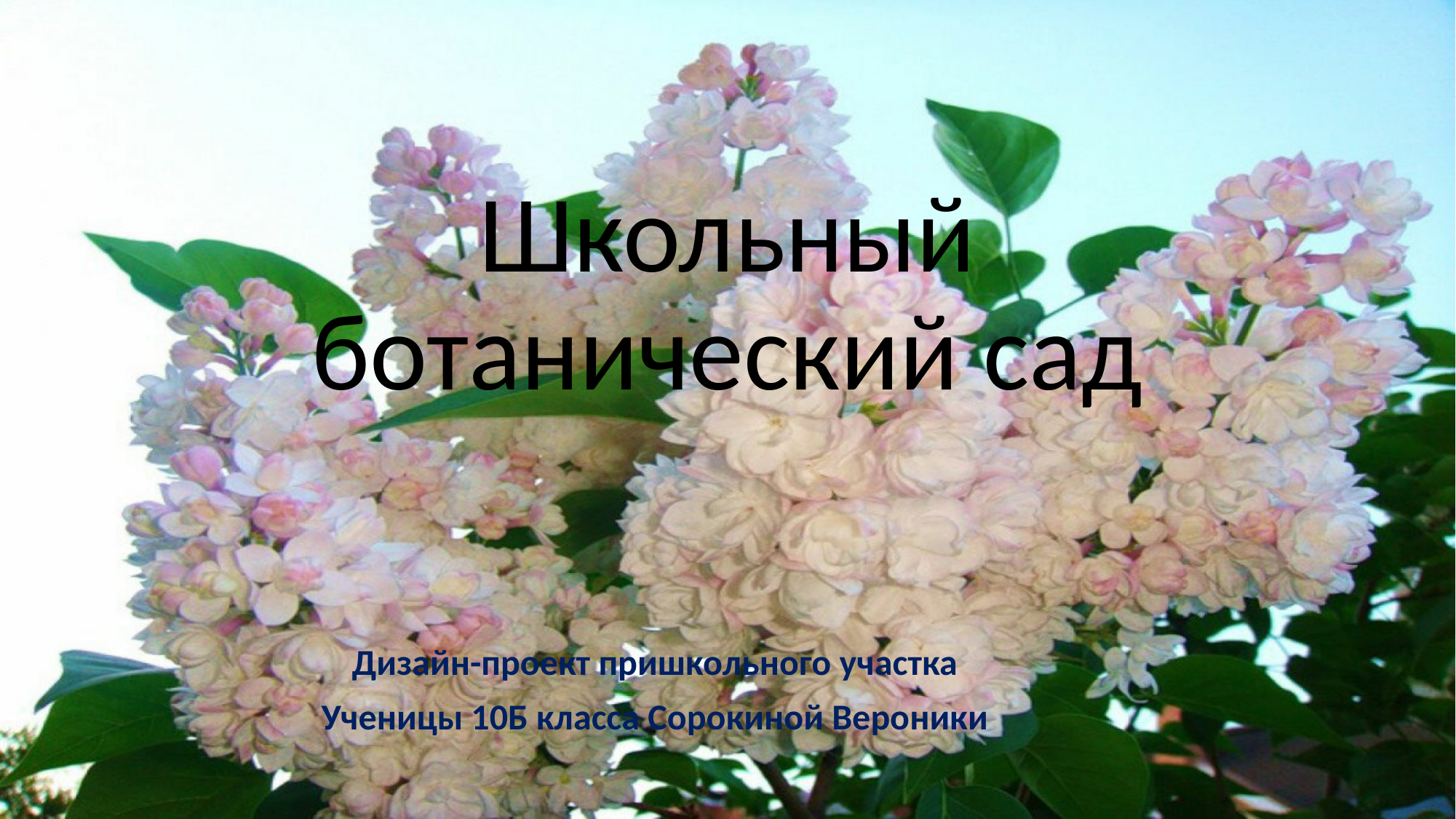

# Школьный ботанический сад
Дизайн-проект пришкольного участка
Ученицы 10Б класса Сорокиной Вероники